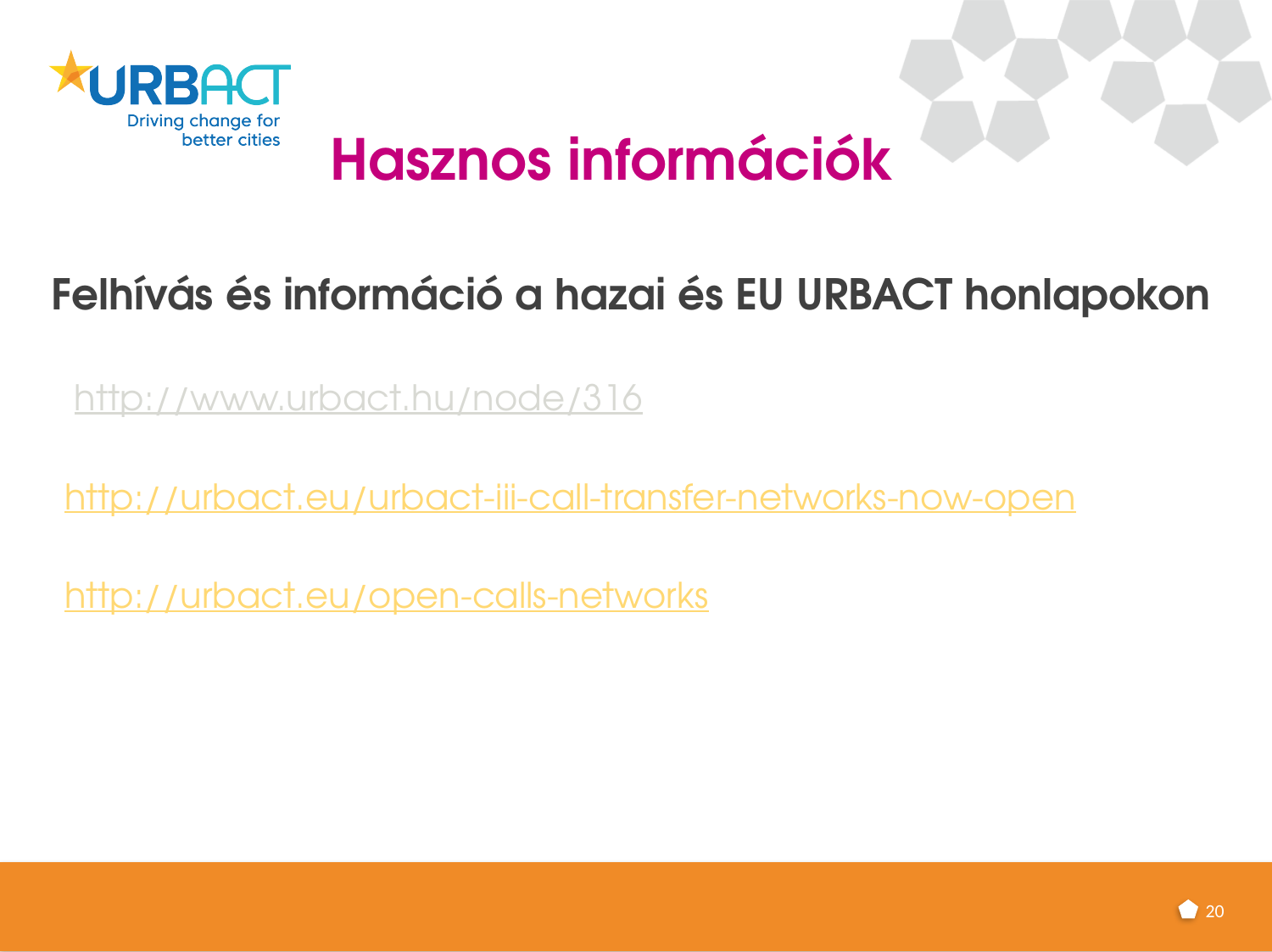

# Hasznos információk

Felhívás és információ a hazai és EU URBACT honlapokon

 http://www.urbact.hu/node/316

http://urbact.eu/urbact-iii-call-transfer-networks-now-open

http://urbact.eu/open-calls-networks

20